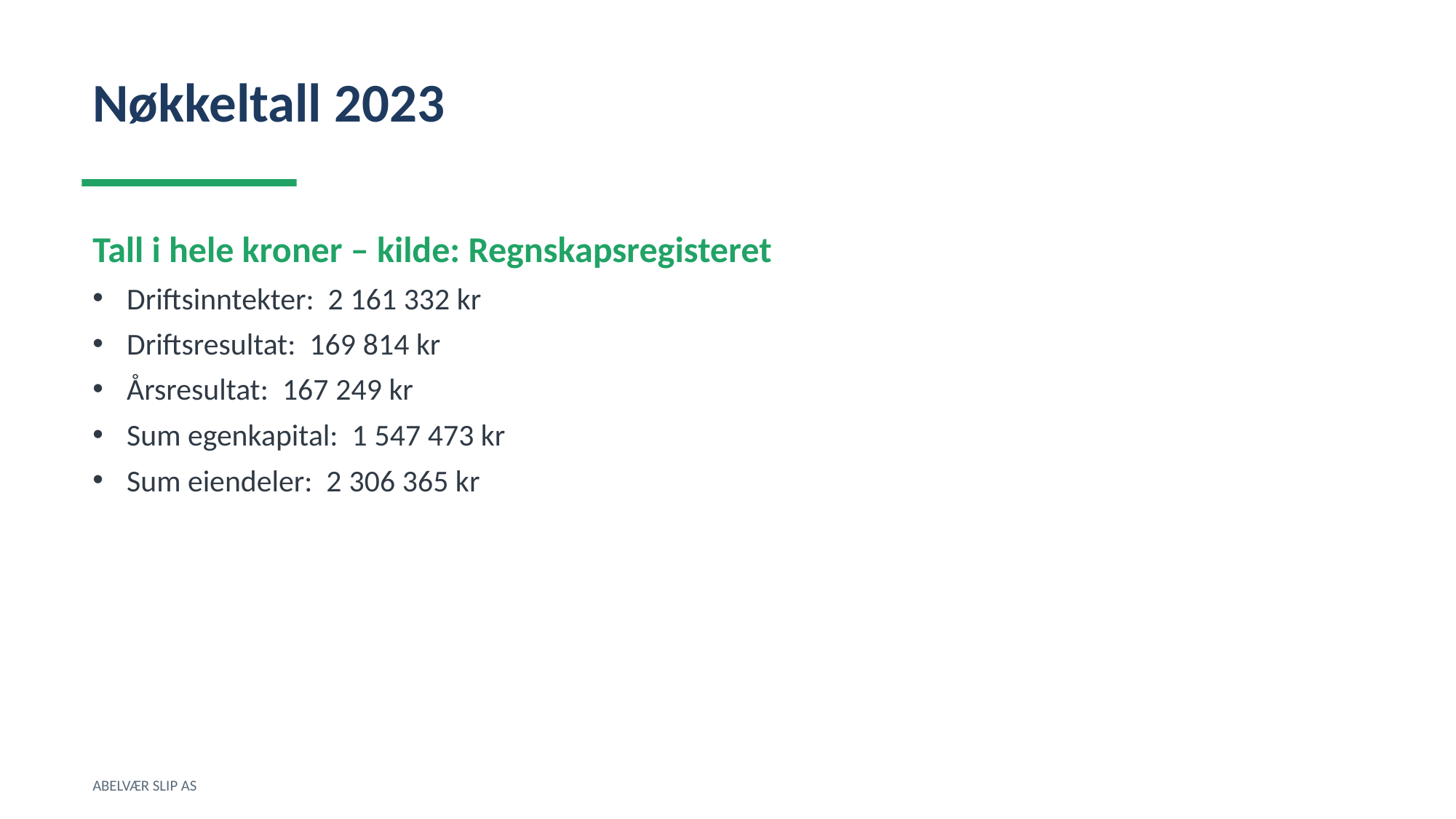

Nøkkeltall 2023

Tall i hele kroner – kilde: Regnskapsregisteret
Driftsinntekter:  2 161 332 kr
Driftsresultat:  169 814 kr
Årsresultat:  167 249 kr
Sum egenkapital:  1 547 473 kr
Sum eiendeler:  2 306 365 kr
ABELVÆR SLIP AS